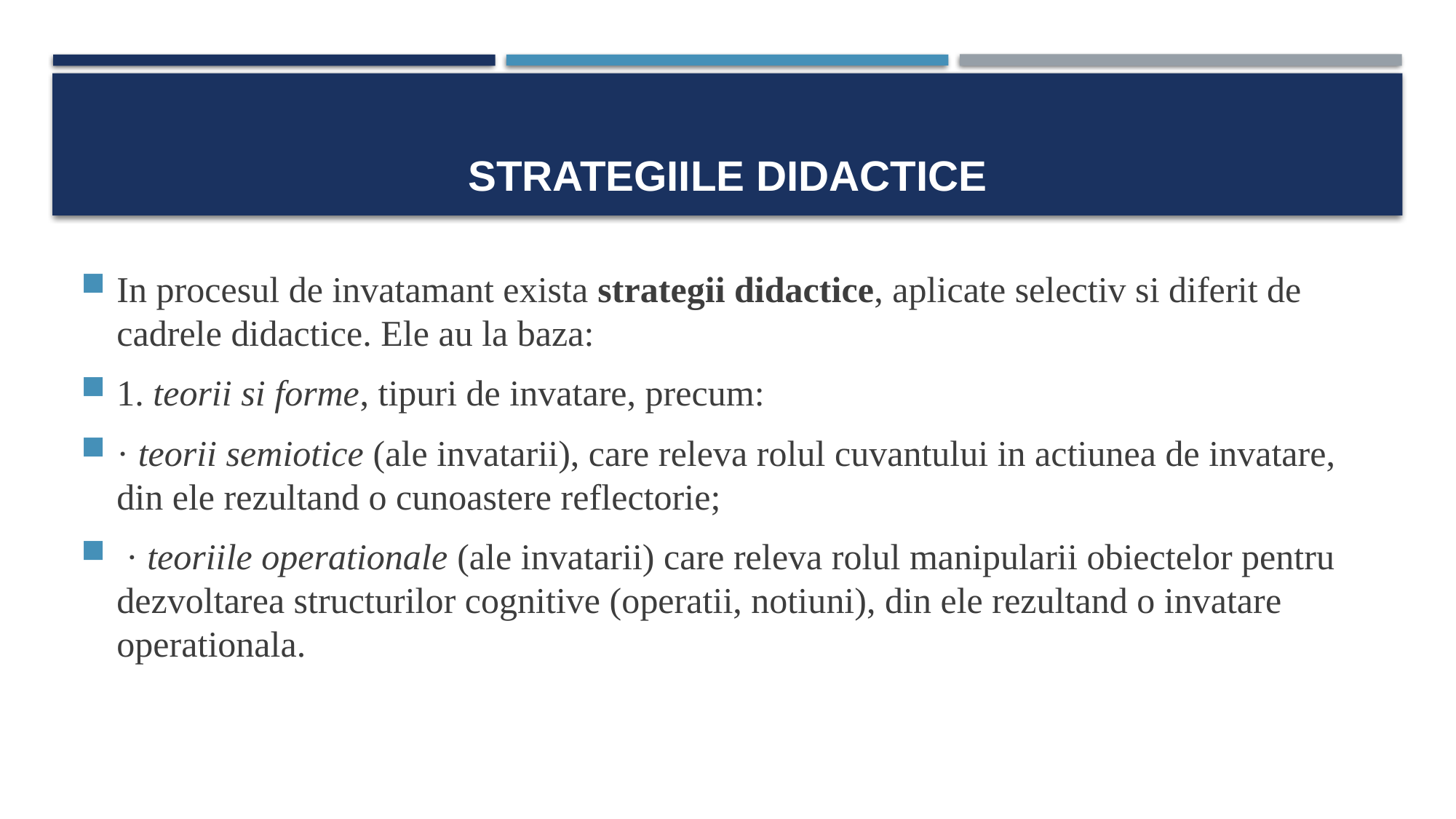

# STRATEGIILE DIDACTICE
In procesul de invatamant exista strategii didactice, aplicate selectiv si diferit de cadrele didactice. Ele au la baza:
1. teorii si forme, tipuri de invatare, precum:
· teorii semiotice (ale invatarii), care releva rolul cuvantului in actiunea de invatare, din ele rezultand o cunoastere reflectorie;
 · teoriile operationale (ale invatarii) care releva rolul manipularii obiectelor pentru dezvoltarea structurilor cognitive (operatii, notiuni), din ele rezultand o invatare operationala.